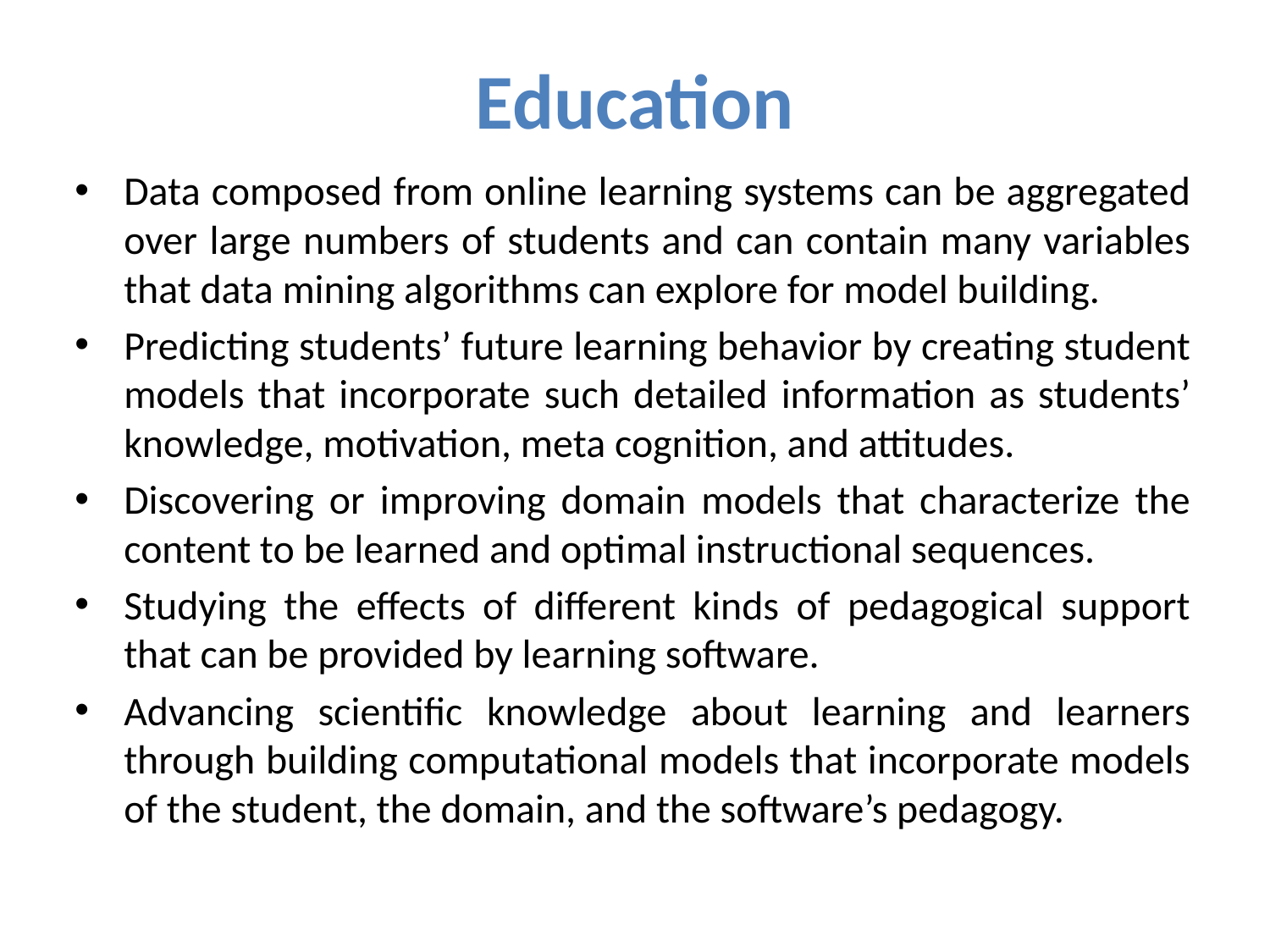

# Education
Data composed from online learning systems can be aggregated over large numbers of students and can contain many variables that data mining algorithms can explore for model building.
Predicting students’ future learning behavior by creating student models that incorporate such detailed information as students’ knowledge, motivation, meta cognition, and attitudes.
Discovering or improving domain models that characterize the content to be learned and optimal instructional sequences.
Studying the effects of different kinds of pedagogical support that can be provided by learning software.
Advancing scientific knowledge about learning and learners through building computational models that incorporate models of the student, the domain, and the software’s pedagogy.